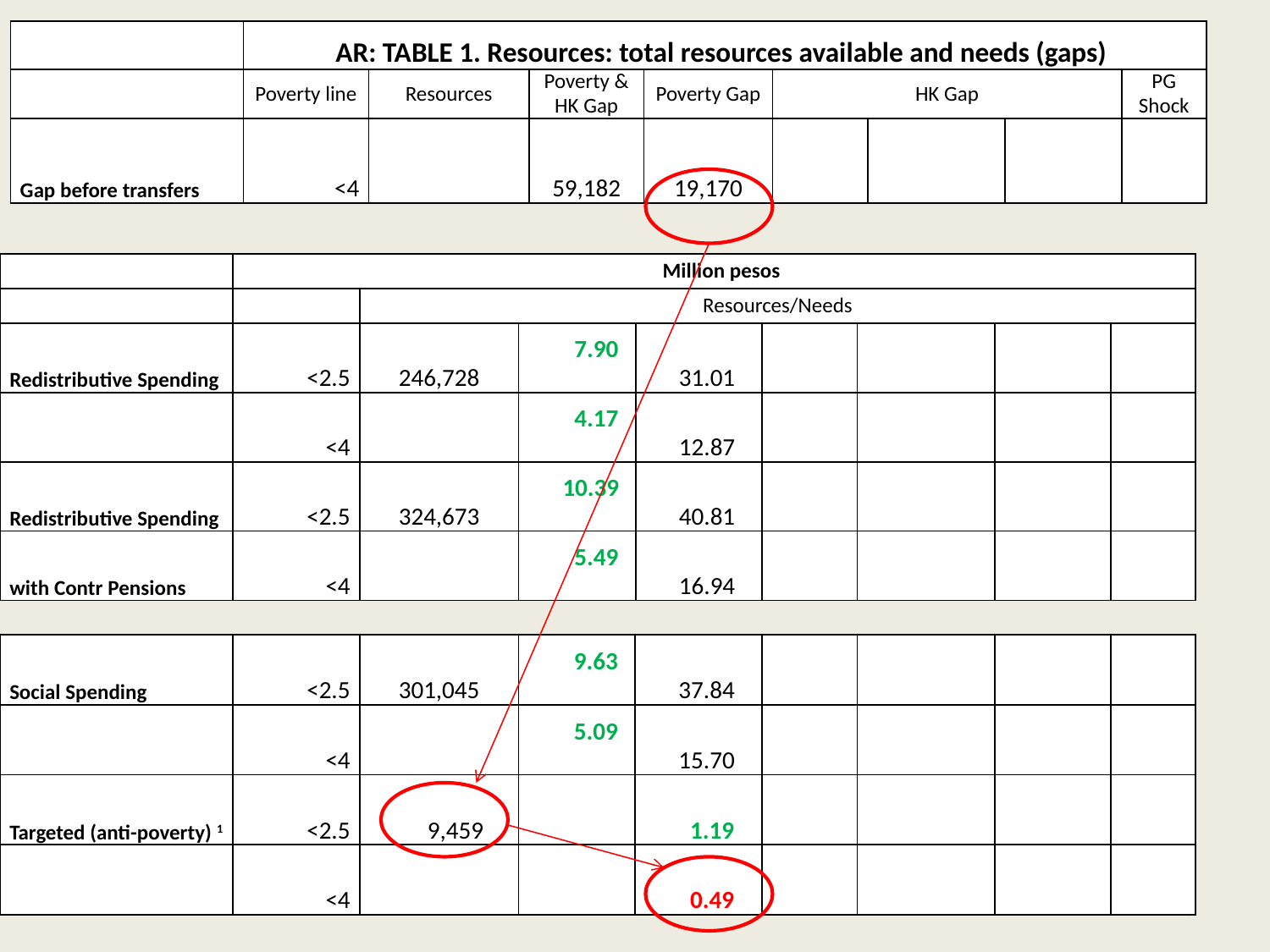

|  | AR: TABLE 1. Resources: total resources available and needs (gaps) |  |  |  |  |  |  |  |
| --- | --- | --- | --- | --- | --- | --- | --- | --- |
|  | Poverty line | Resources | Poverty & HK Gap | Poverty Gap | HK Gap |  |  | PG Shock |
| Gap before transfers | <4 |  | 59,182 | 19,170 |  |  |  |  |

|  | Million pesos |  |  |  |  |  |  |  |
| --- | --- | --- | --- | --- | --- | --- | --- | --- |
|  |  | Resources/Needs |  |  |  |  |  |  |
| Redistributive Spending | <2.5 | 246,728 | 7.90 | 31.01 |  |  |  |  |
|  | <4 |  | 4.17 | 12.87 |  |  |  |  |
| Redistributive Spending | <2.5 | 324,673 | 10.39 | 40.81 |  |  |  |  |
| with Contr Pensions | <4 |  | 5.49 | 16.94 |  |  |  |  |
| Social Spending | <2.5 | 301,045 | 9.63 | 37.84 |  |  |  |  |
| --- | --- | --- | --- | --- | --- | --- | --- | --- |
|  | <4 |  | 5.09 | 15.70 |  |  |  |  |
| Targeted (anti-poverty) 1 | <2.5 | 9,459 |  | 1.19 |  |  |  |  |
|  | <4 |  |  | 0.49 |  |  |  |  |

43